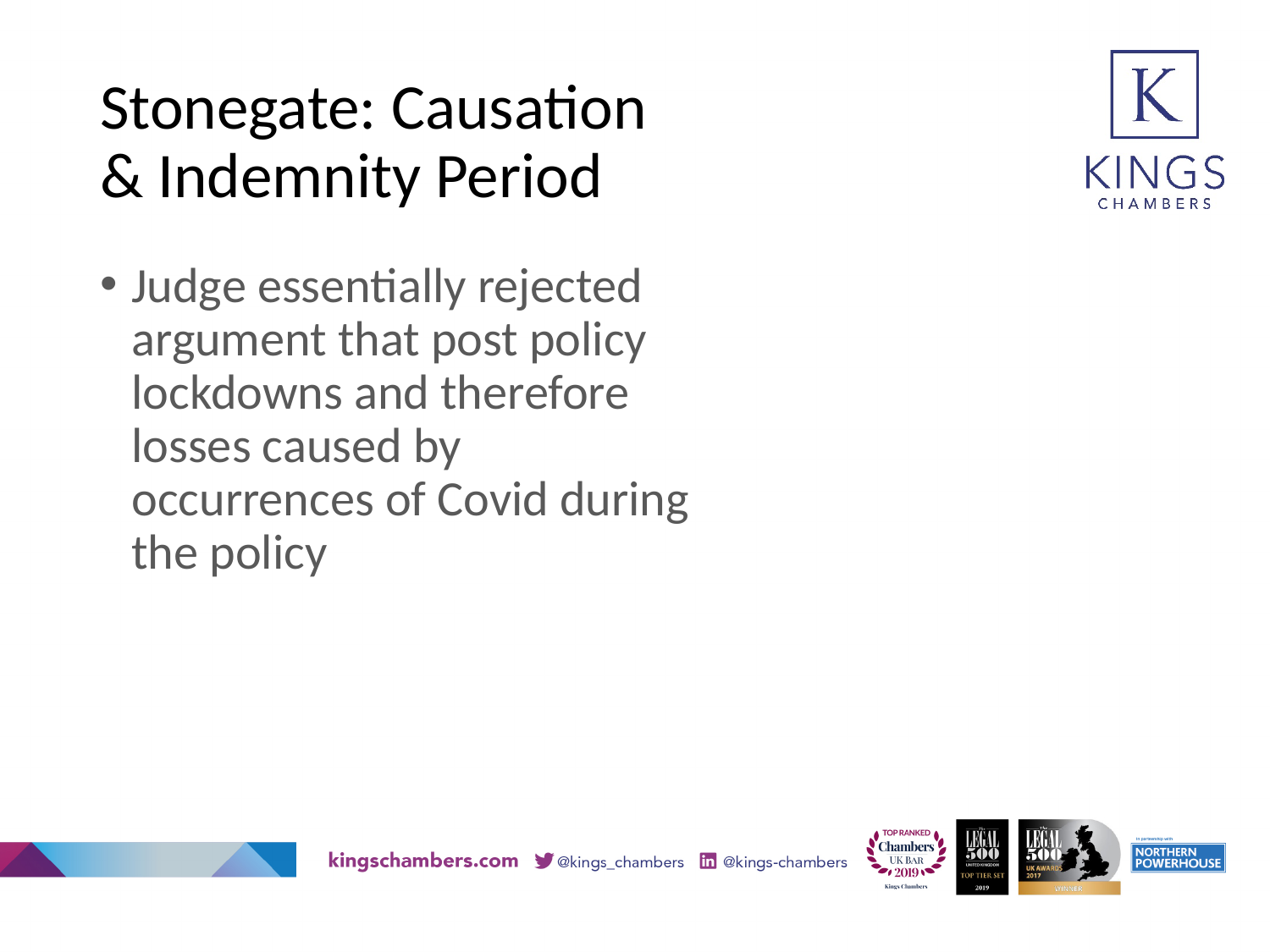

# Stonegate: Causation & Indemnity Period
Judge essentially rejected argument that post policy lockdowns and therefore losses caused by occurrences of Covid during the policy